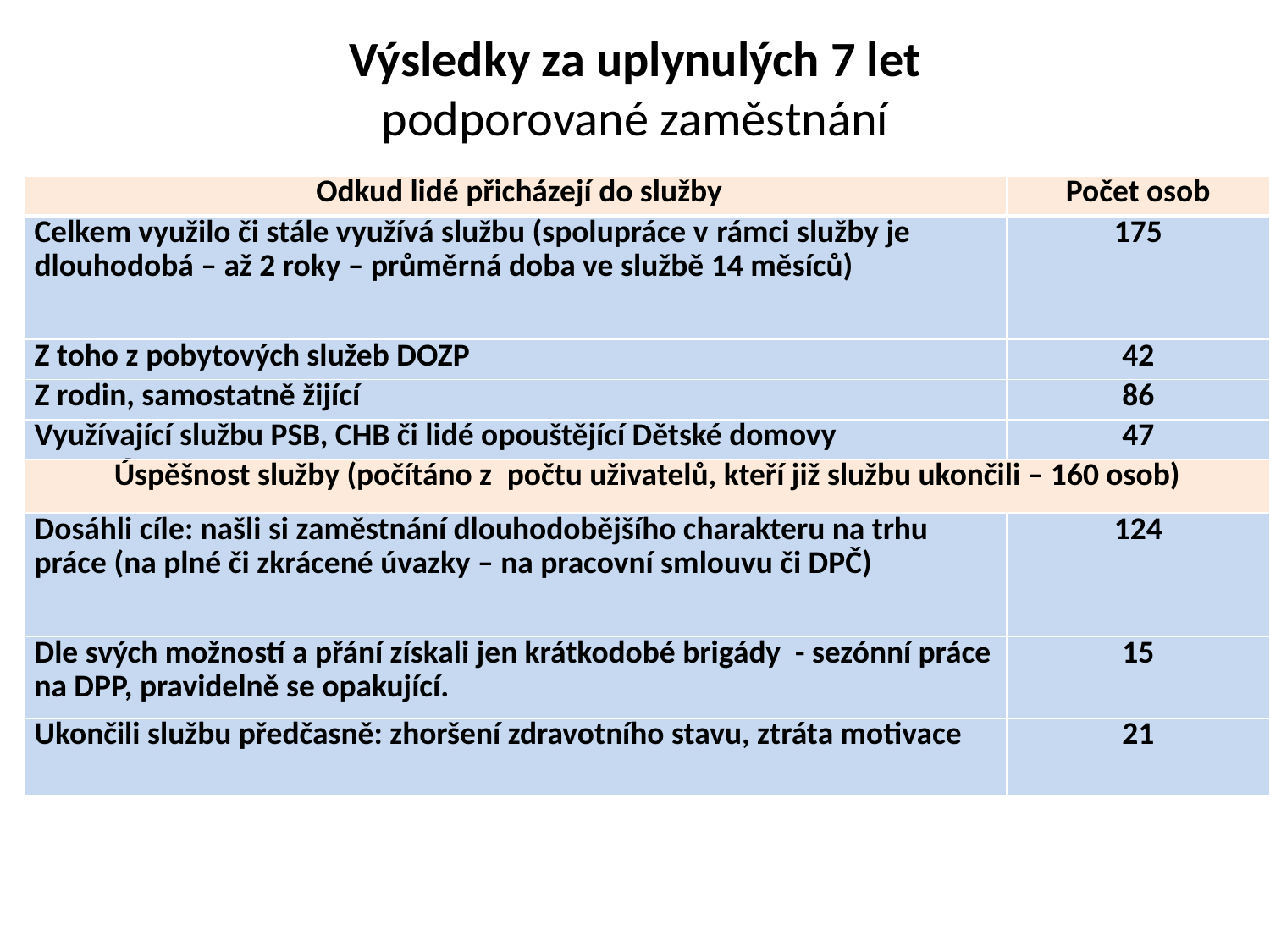

# Výsledky za uplynulých 7 let podporované zaměstnání
| Odkud lidé přicházejí do služby | Počet osob |
| --- | --- |
| Celkem využilo či stále využívá službu (spolupráce v rámci služby je dlouhodobá – až 2 roky – průměrná doba ve službě 14 měsíců) | 175 |
| Z toho z pobytových služeb DOZP | 42 |
| Z rodin, samostatně žijící | 86 |
| Využívající službu PSB, CHB či lidé opouštějící Dětské domovy | 47 |
| Úspěšnost služby (počítáno z  počtu uživatelů, kteří již službu ukončili – 160 osob) |  |
| Dosáhli cíle: našli si zaměstnání dlouhodobějšího charakteru na trhu práce (na plné či zkrácené úvazky – na pracovní smlouvu či DPČ) | 124 |
| Dle svých možností a přání získali jen krátkodobé brigády - sezónní práce na DPP, pravidelně se opakující. | 15 |
| Ukončili službu předčasně: zhoršení zdravotního stavu, ztráta motivace | 21 |